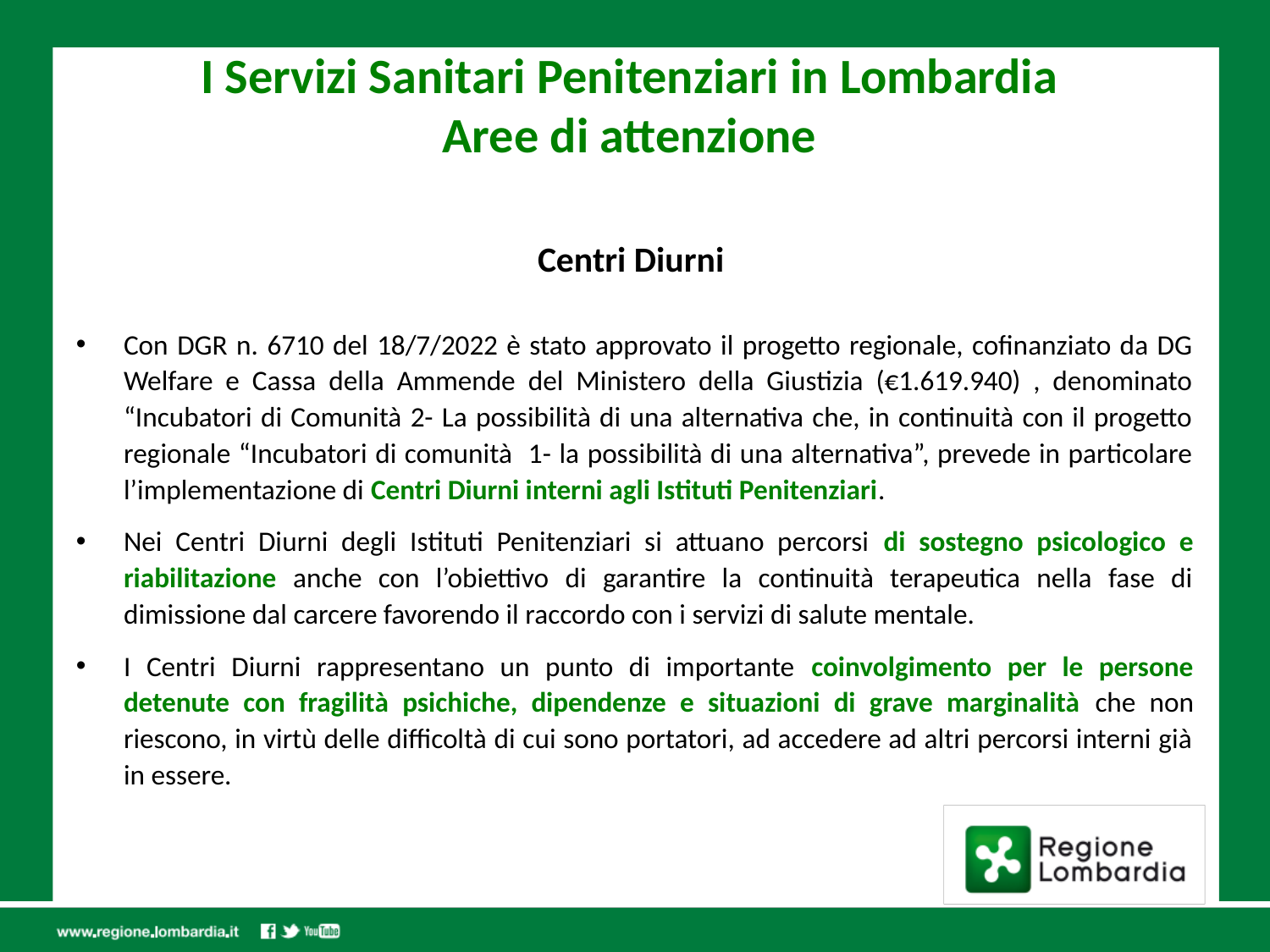

# I Servizi Sanitari Penitenziari in Lombardia Aree di attenzione

Centri Diurni

Con DGR n. 6710 del 18/7/2022 è stato approvato il progetto regionale, cofinanziato da DG Welfare e Cassa della Ammende del Ministero della Giustizia (€1.619.940) , denominato “Incubatori di Comunità 2- La possibilità di una alternativa che, in continuità con il progetto regionale “Incubatori di comunità  1- la possibilità di una alternativa”, prevede in particolare l’implementazione di Centri Diurni interni agli Istituti Penitenziari.
Nei Centri Diurni degli Istituti Penitenziari si attuano percorsi di sostegno psicologico e riabilitazione anche con l’obiettivo di garantire la continuità terapeutica nella fase di dimissione dal carcere favorendo il raccordo con i servizi di salute mentale.
I Centri Diurni rappresentano un punto di importante coinvolgimento per le persone detenute con fragilità psichiche, dipendenze e situazioni di grave marginalità che non riescono, in virtù delle difficoltà di cui sono portatori, ad accedere ad altri percorsi interni già in essere.